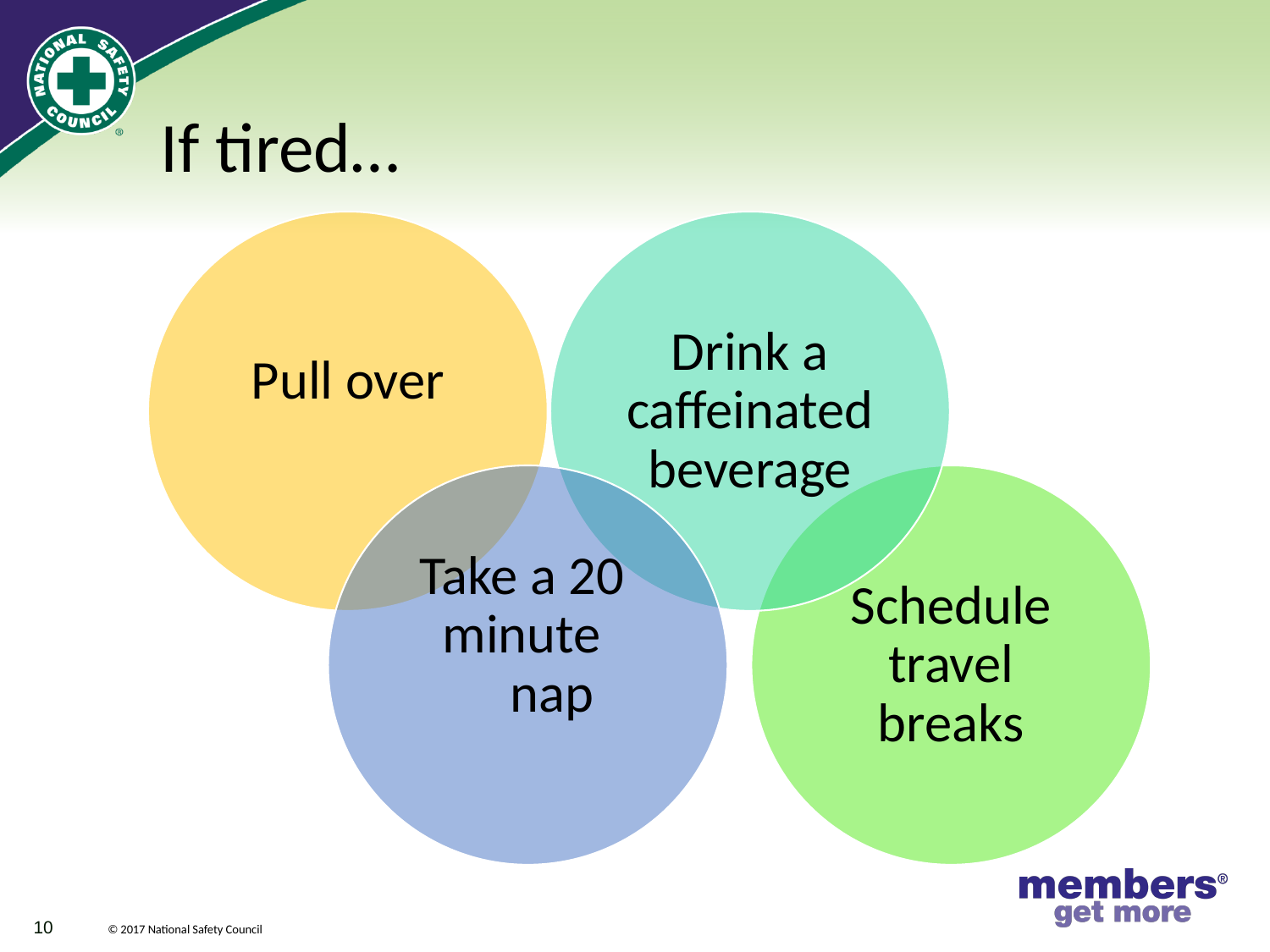

If tired…
Pull over
Schedule travel breaks
Drink a caffeinated beverage
Take a 20  minute
    nap